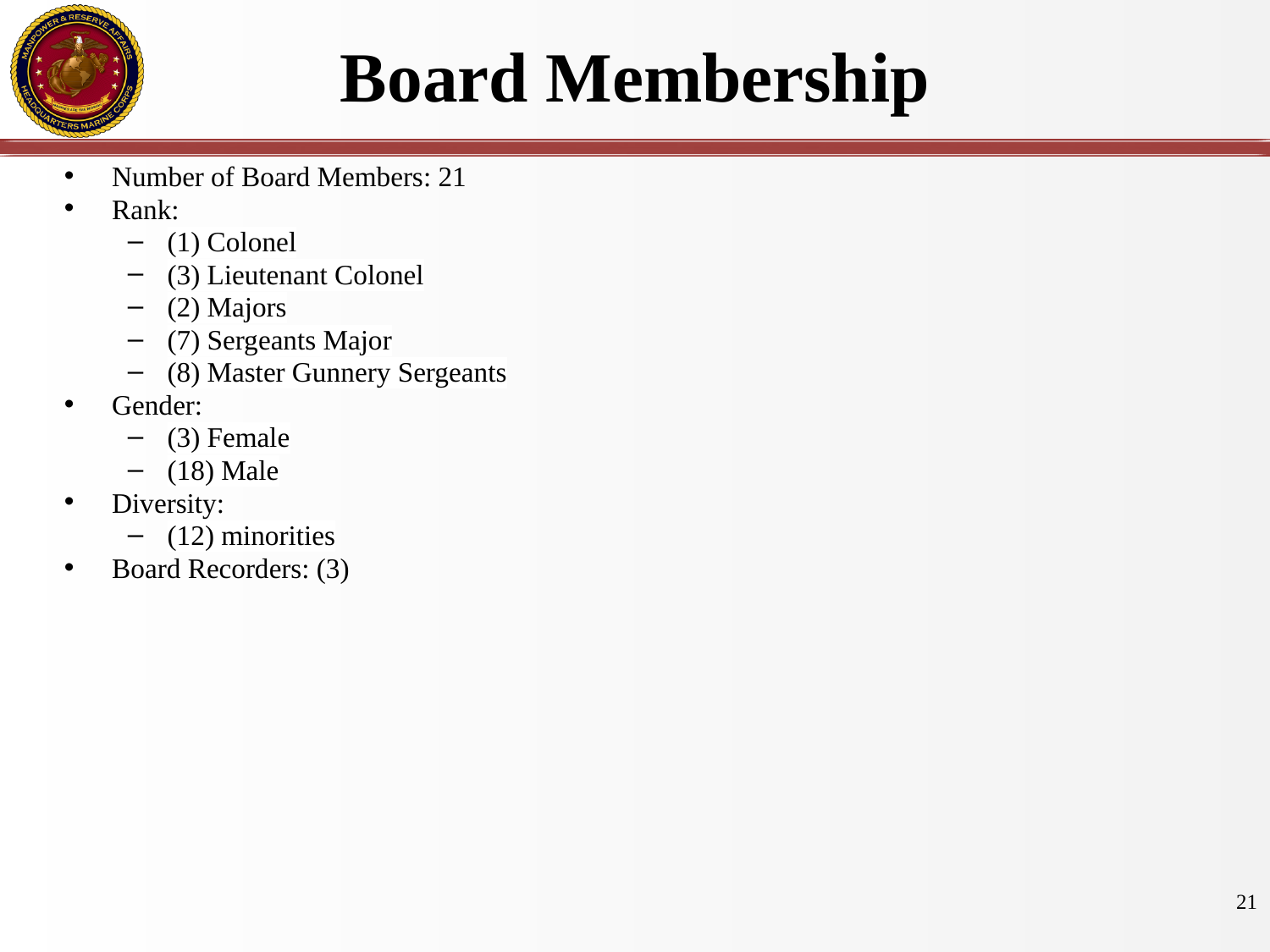

# Board Membership
Number of Board Members: 21
Rank:
(1) Colonel
(3) Lieutenant Colonel
(2) Majors
(7) Sergeants Major
(8) Master Gunnery Sergeants
Gender:
(3) Female
(18) Male
Diversity:
(12) minorities
Board Recorders: (3)
21